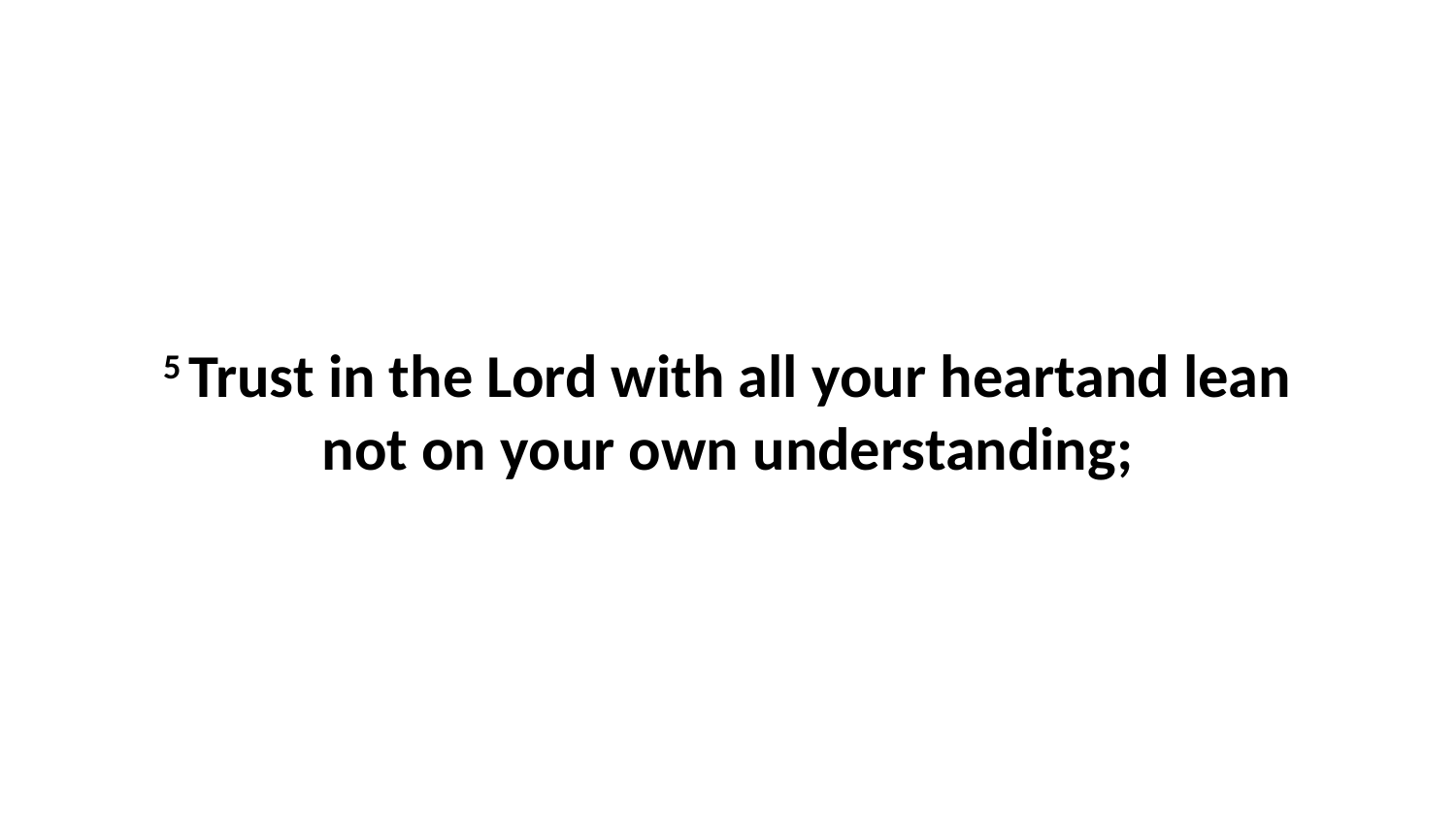

5 Trust in the Lord with all your heartand lean not on your own understanding;